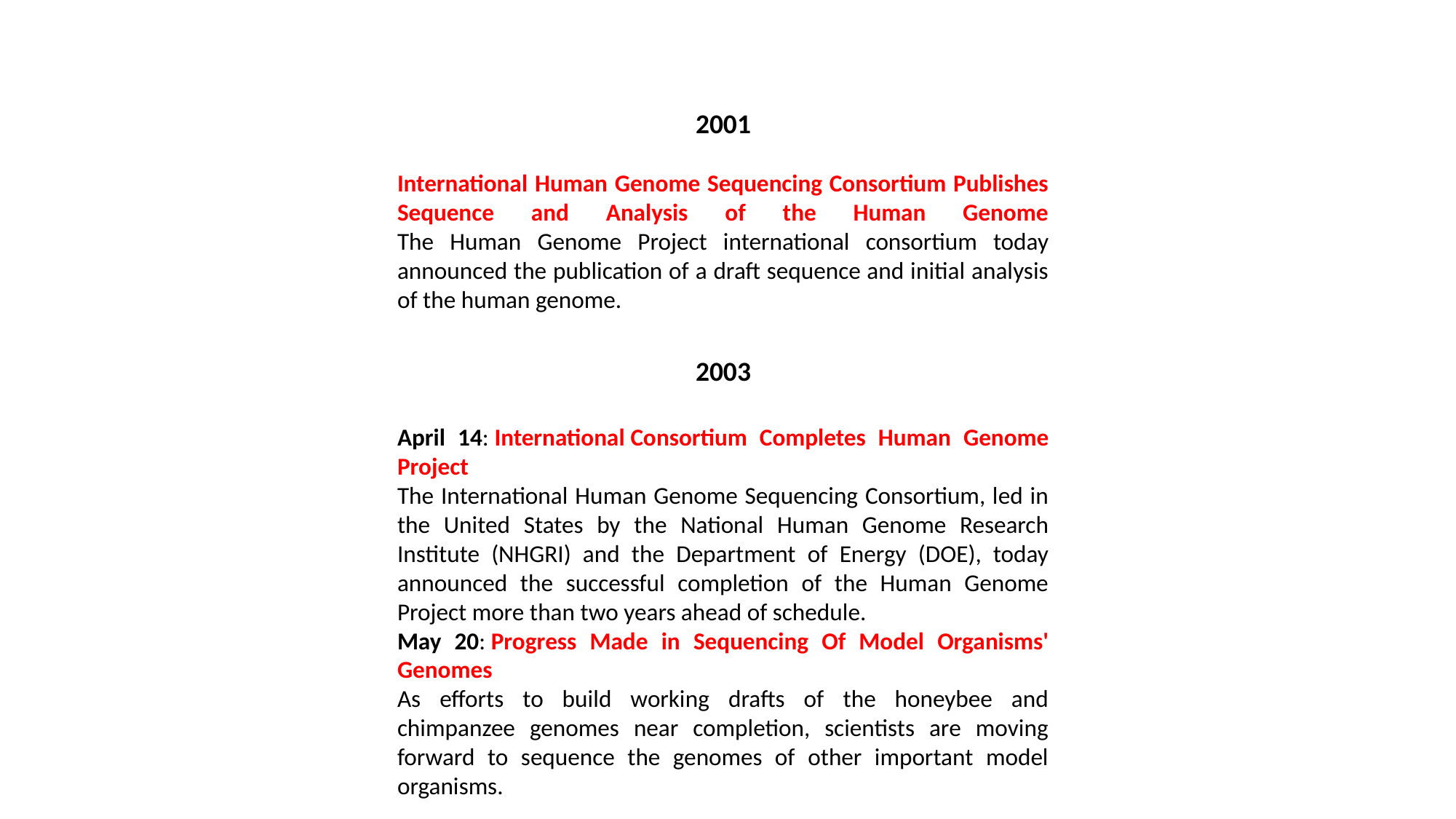

2001
International Human Genome Sequencing Consortium Publishes Sequence and Analysis of the Human Genome
The Human Genome Project international consortium today announced the publication of a draft sequence and initial analysis of the human genome.
2003
April 14: International Consortium Completes Human Genome Project
The International Human Genome Sequencing Consortium, led in the United States by the National Human Genome Research Institute (NHGRI) and the Department of Energy (DOE), today announced the successful completion of the Human Genome Project more than two years ahead of schedule.
May 20: Progress Made in Sequencing Of Model Organisms' Genomes
As efforts to build working drafts of the honeybee and chimpanzee genomes near completion, scientists are moving forward to sequence the genomes of other important model organisms.